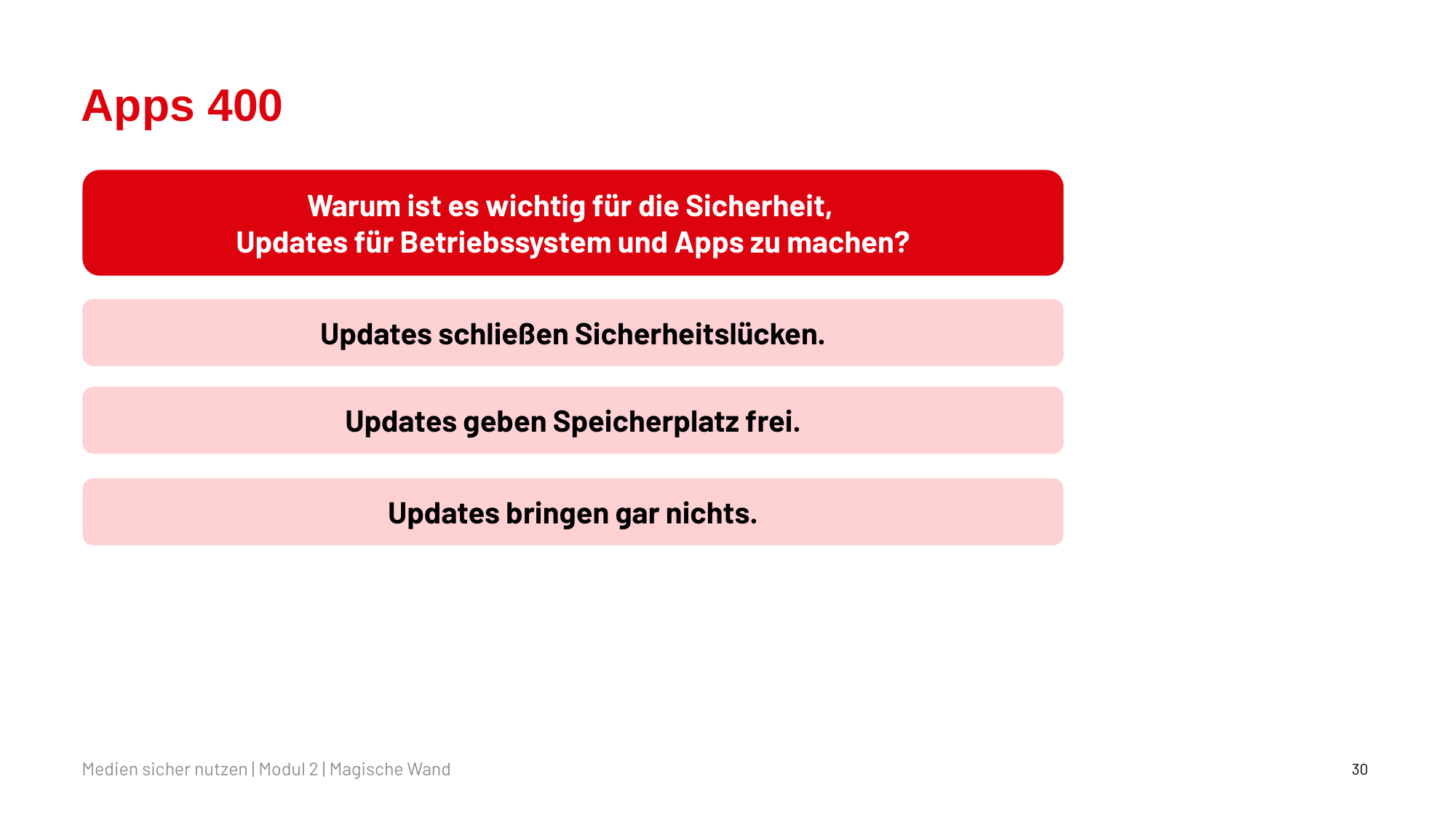

# Apps 400
Warum ist es wichtig für die Sicherheit,
Updates für Betriebssystem und Apps zu machen?
Updates schließen Sicherheitslücken.
Updates geben Speicherplatz frei.
Updates bringen gar nichts.
30
Medien sicher nutzen | Modul 2 | Magische Wand